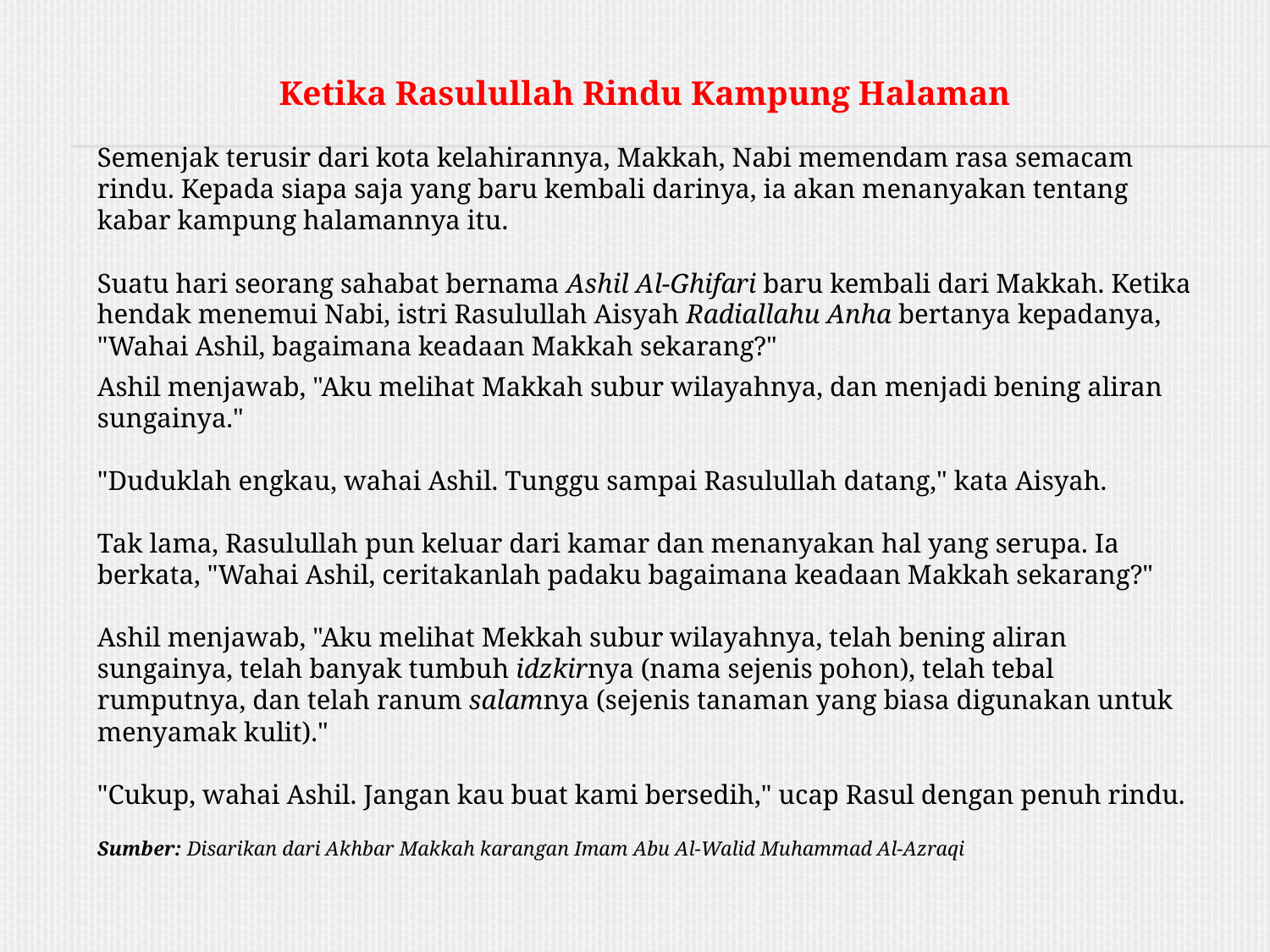

Ketika Rasulullah Rindu Kampung Halaman
Semenjak terusir dari kota kelahirannya, Makkah, Nabi memendam rasa semacam rindu. Kepada siapa saja yang baru kembali darinya, ia akan menanyakan tentang kabar kampung halamannya itu.
Suatu hari seorang sahabat bernama Ashil Al-Ghifari baru kembali dari Makkah. Ketika hendak menemui Nabi, istri Rasulullah Aisyah Radiallahu Anha bertanya kepadanya, "Wahai Ashil, bagaimana keadaan Makkah sekarang?"
Ashil menjawab, "Aku melihat Makkah subur wilayahnya, dan menjadi bening aliran sungainya."
"Duduklah engkau, wahai Ashil. Tunggu sampai Rasulullah datang," kata Aisyah.
Tak lama, Rasulullah pun keluar dari kamar dan menanyakan hal yang serupa. Ia berkata, "Wahai Ashil, ceritakanlah padaku bagaimana keadaan Makkah sekarang?"
Ashil menjawab, "Aku melihat Mekkah subur wilayahnya, telah bening aliran sungainya, telah banyak tumbuh idzkirnya (nama sejenis pohon), telah tebal rumputnya, dan telah ranum salamnya (sejenis tanaman yang biasa digunakan untuk menyamak kulit)."
"Cukup, wahai Ashil. Jangan kau buat kami bersedih," ucap Rasul dengan penuh rindu.
Sumber: Disarikan dari Akhbar Makkah karangan Imam Abu Al-Walid Muhammad Al-Azraqi